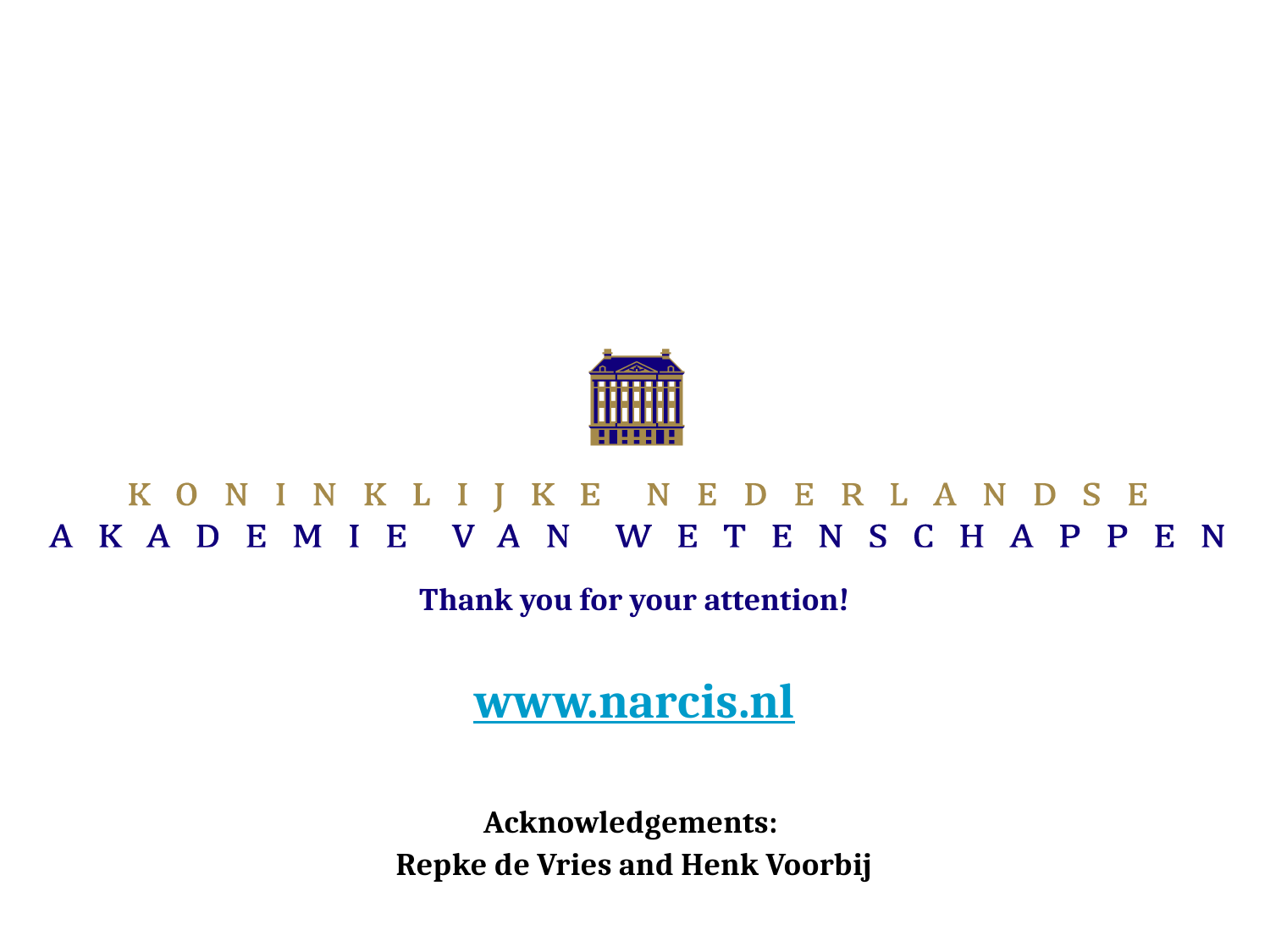

Thank you for your attention!

www.narcis.nl

Acknowledgements:
Repke de Vries and Henk Voorbij